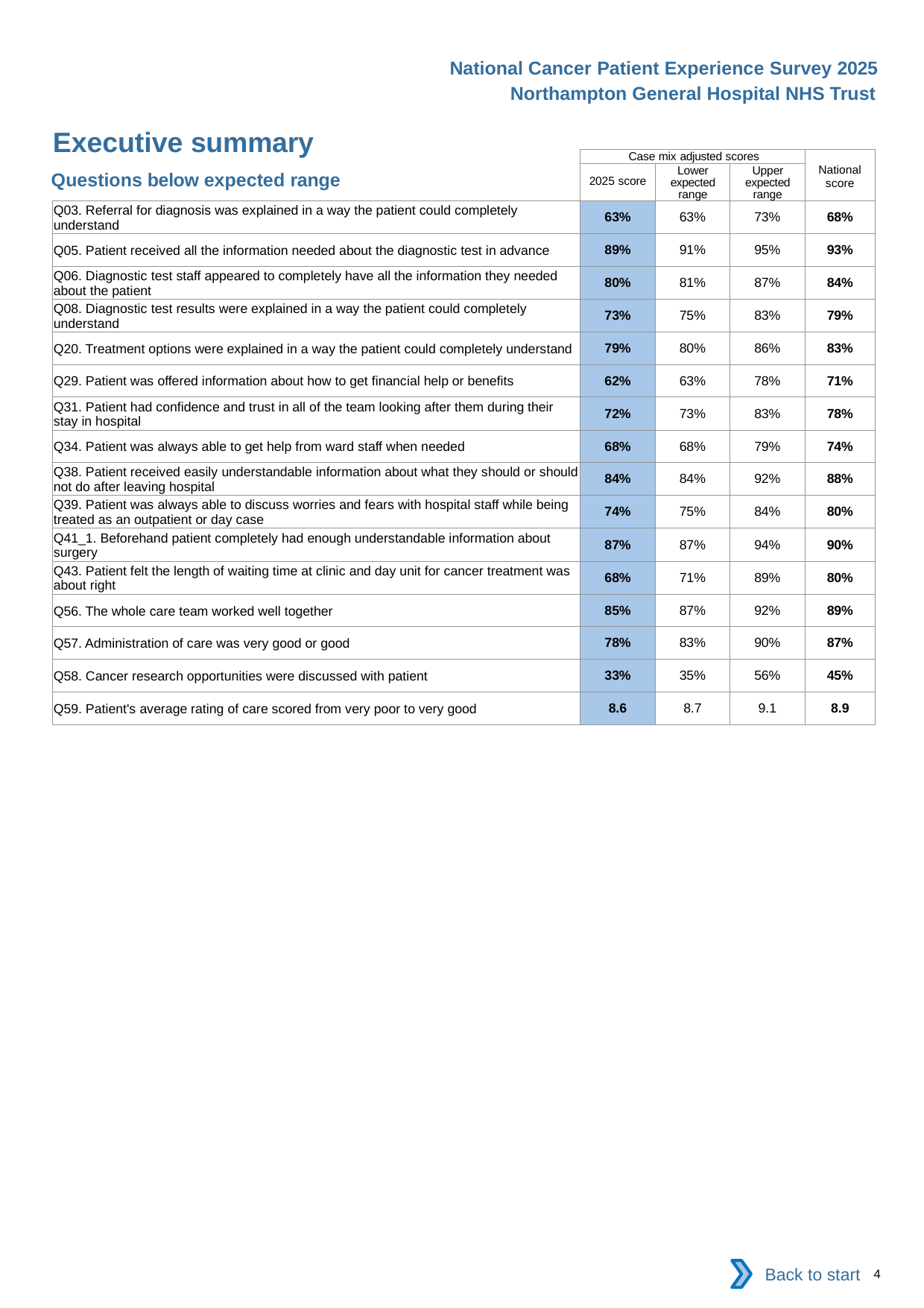

National Cancer Patient Experience Survey 2025
Northampton General Hospital NHS Trust
Executive summary (2)
|  | Case mix adjusted scores |  |  | National score |
| --- | --- | --- | --- | --- |
|  | 2025 score | Lower expected range | Upper expected range |  |
| Q03. Referral for diagnosis was explained in a way the patient could completely understand | 63% | 63% | 73% | 68% |
| Q05. Patient received all the information needed about the diagnostic test in advance | 89% | 91% | 95% | 93% |
| Q06. Diagnostic test staff appeared to completely have all the information they needed about the patient | 80% | 81% | 87% | 84% |
| Q08. Diagnostic test results were explained in a way the patient could completely understand | 73% | 75% | 83% | 79% |
| Q20. Treatment options were explained in a way the patient could completely understand | 79% | 80% | 86% | 83% |
| Q29. Patient was offered information about how to get financial help or benefits | 62% | 63% | 78% | 71% |
| Q31. Patient had confidence and trust in all of the team looking after them during their stay in hospital | 72% | 73% | 83% | 78% |
| Q34. Patient was always able to get help from ward staff when needed | 68% | 68% | 79% | 74% |
| Q38. Patient received easily understandable information about what they should or should not do after leaving hospital | 84% | 84% | 92% | 88% |
| Q39. Patient was always able to discuss worries and fears with hospital staff while being treated as an outpatient or day case | 74% | 75% | 84% | 80% |
| Q41\_1. Beforehand patient completely had enough understandable information about surgery | 87% | 87% | 94% | 90% |
| Q43. Patient felt the length of waiting time at clinic and day unit for cancer treatment was about right | 68% | 71% | 89% | 80% |
| Q56. The whole care team worked well together | 85% | 87% | 92% | 89% |
| Q57. Administration of care was very good or good | 78% | 83% | 90% | 87% |
| Q58. Cancer research opportunities were discussed with patient | 33% | 35% | 56% | 45% |
| Q59. Patient's average rating of care scored from very poor to very good | 8.6 | 8.7 | 9.1 | 8.9 |
Questions below expected range
Back to start

4